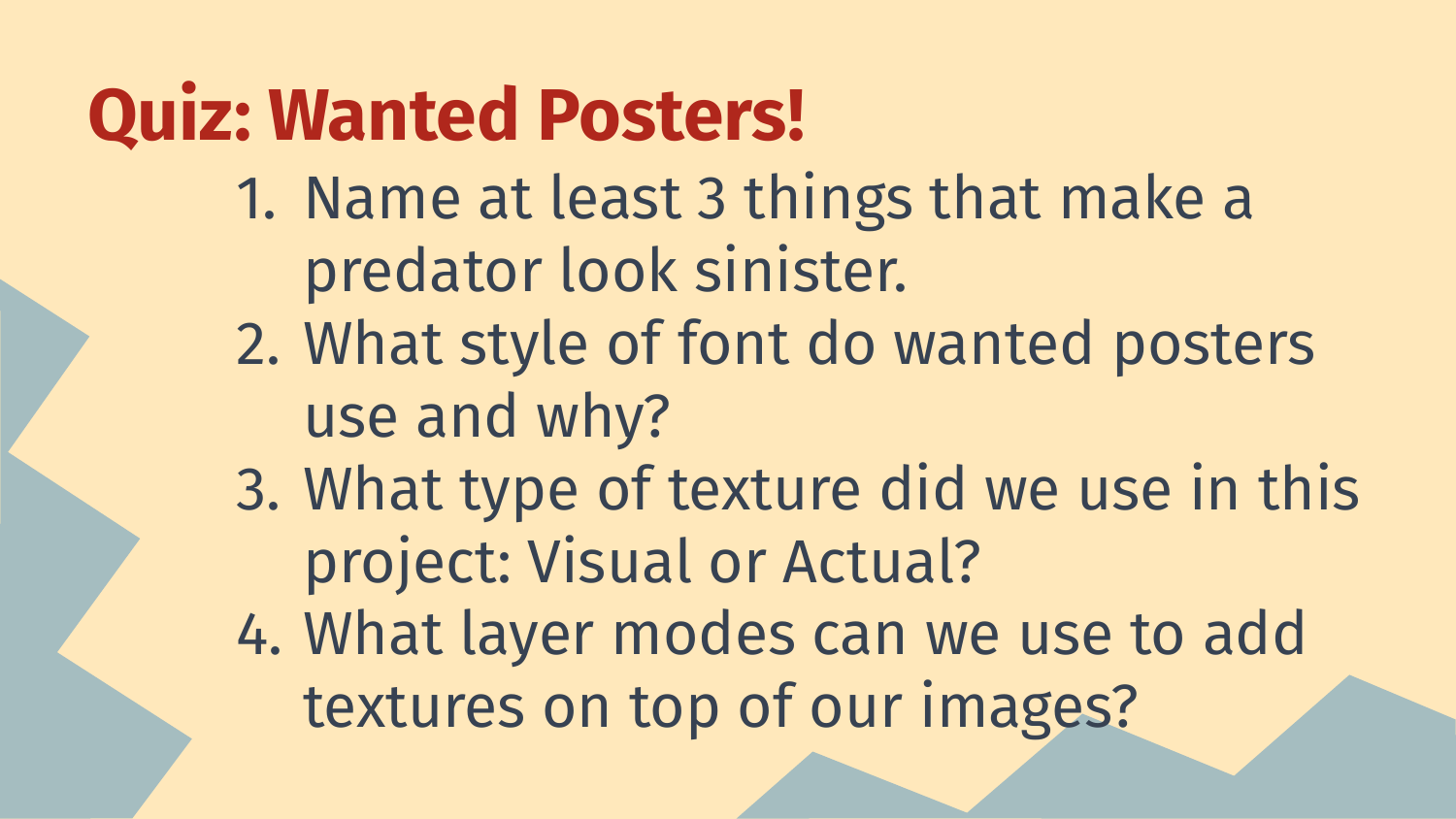

# Quiz: Wanted Posters!
Name at least 3 things that make a predator look sinister.
What style of font do wanted posters use and why?
What type of texture did we use in this project: Visual or Actual?
What layer modes can we use to add textures on top of our images?